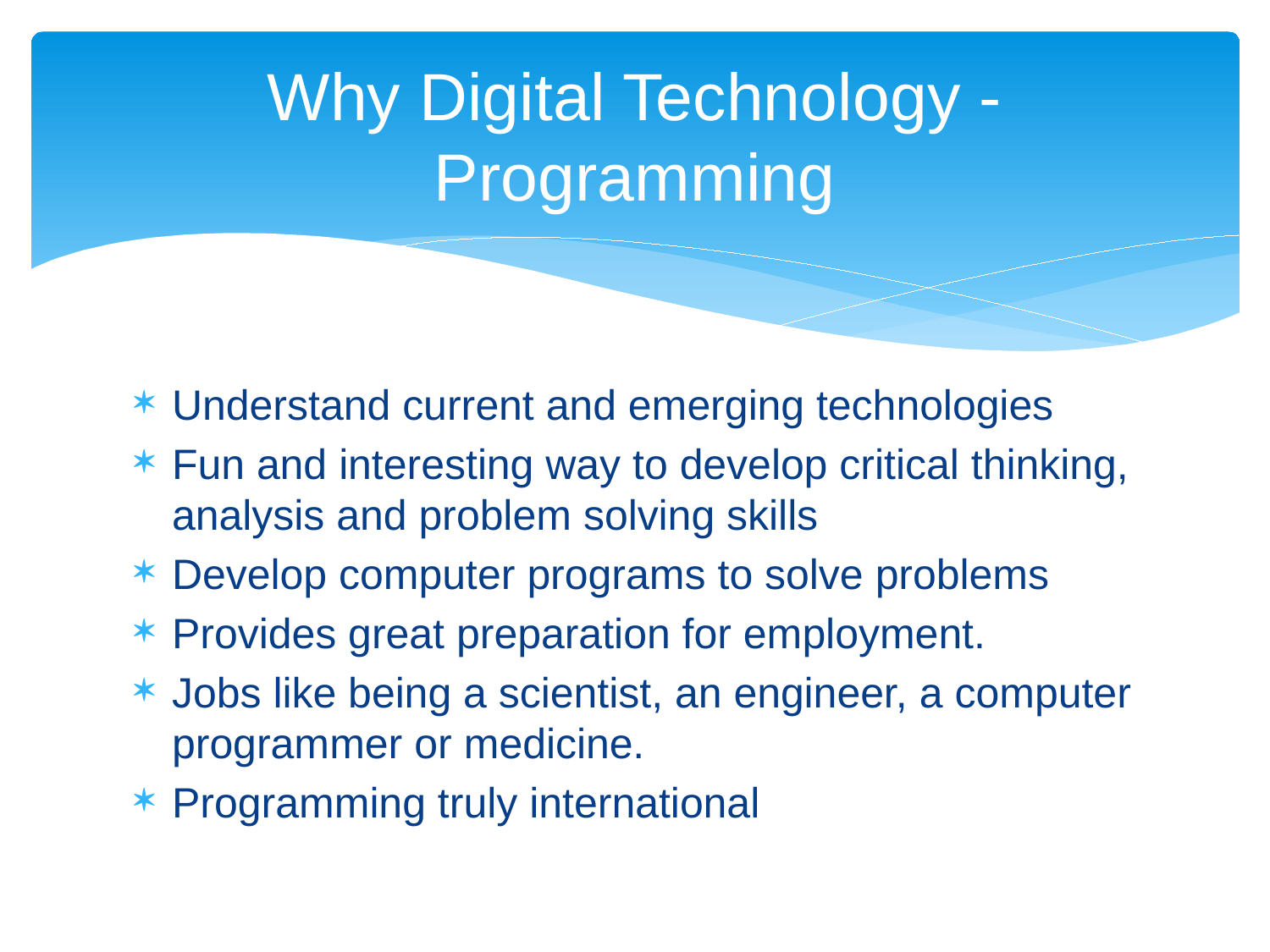

# Why Digital Technology - Programming
Understand current and emerging technologies
Fun and interesting way to develop critical thinking, analysis and problem solving skills
Develop computer programs to solve problems
Provides great preparation for employment.
Jobs like being a scientist, an engineer, a computer programmer or medicine.
Programming truly international